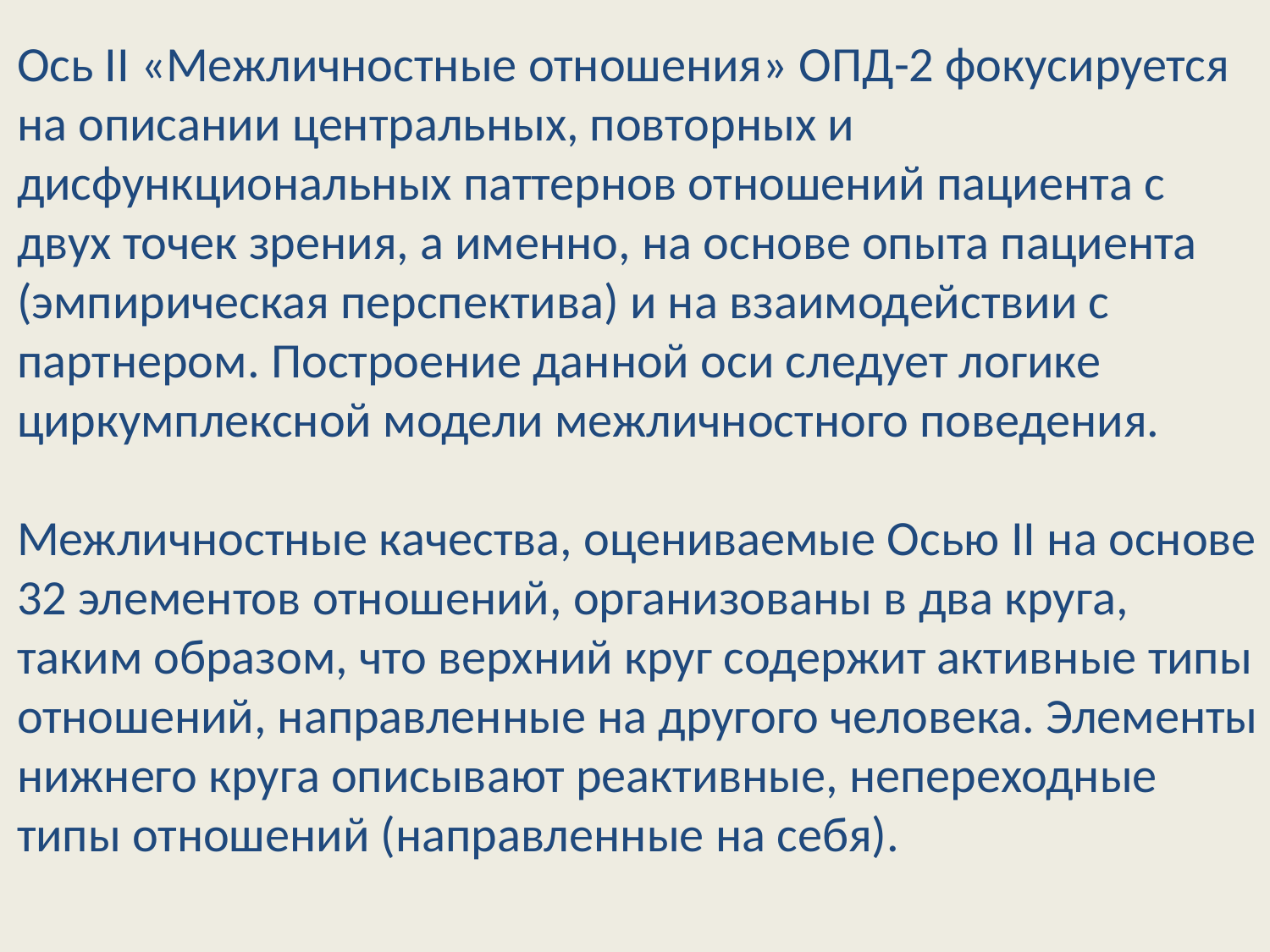

Ось II «Межличностные отношения» ОПД-2 фокусируется на описании центральных, повторных и дисфункциональных паттернов отношений пациента с двух точек зрения, а именно, на основе опыта пациента (эмпирическая перспектива) и на взаимодействии с партнером. Построение данной оси следует логике циркумплексной модели межличностного поведения.

Межличностные качества, оцениваемые Осью II на основе 32 элементов отношений, организованы в два круга, таким образом, что верхний круг содержит активные типы отношений, направленные на другого человека. Элементы нижнего круга описывают реактивные, непереходные типы отношений (направленные на себя).